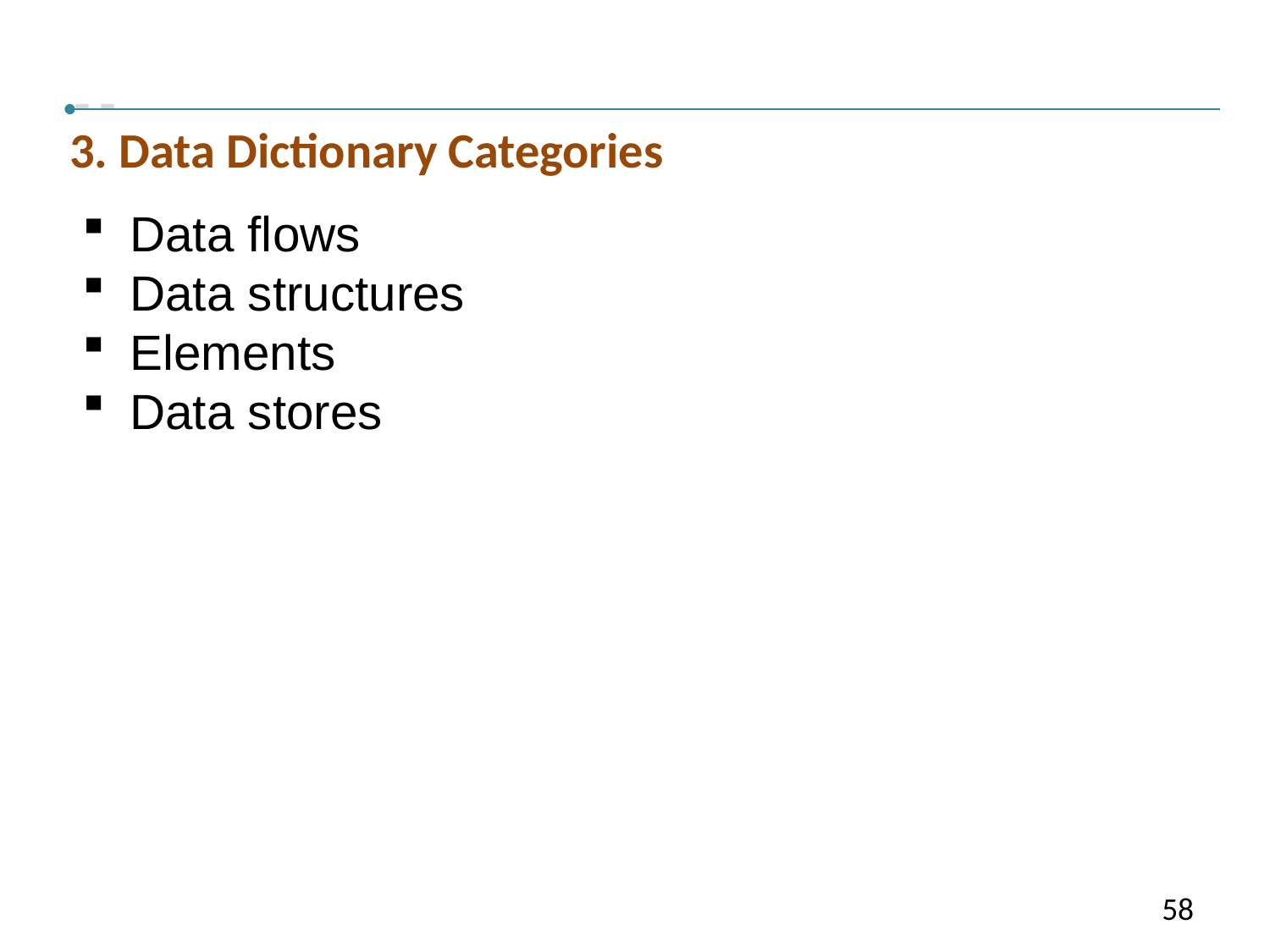

II
3. Data Dictionary Categories
Data flows
Data structures
Elements
Data stores

58